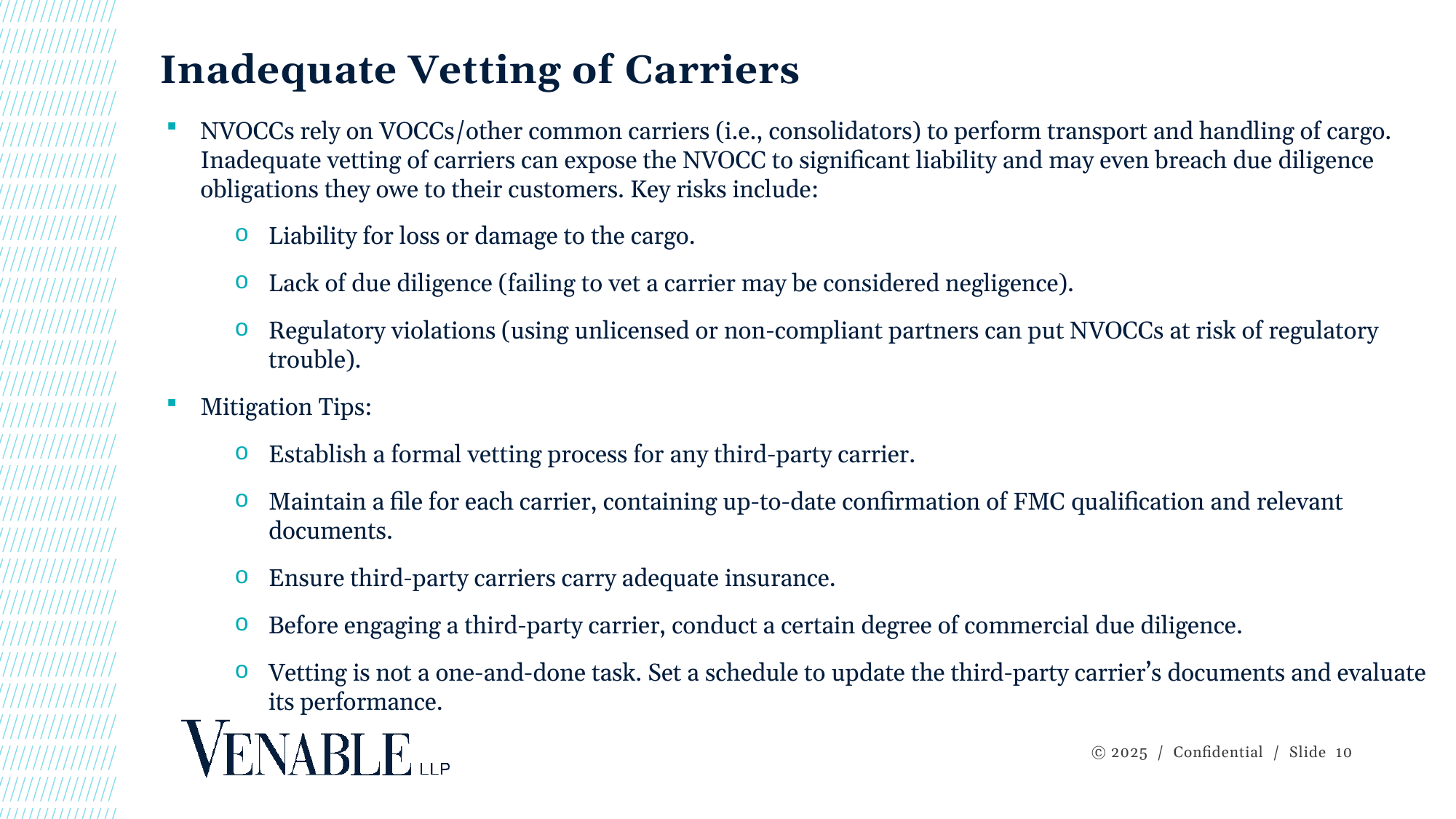

# Inadequate Vetting of Carriers
NVOCCs rely on VOCCs/other common carriers (i.e., consolidators) to perform transport and handling of cargo. Inadequate vetting of carriers can expose the NVOCC to significant liability and may even breach due diligence obligations they owe to their customers. Key risks include:
Liability for loss or damage to the cargo.
Lack of due diligence (failing to vet a carrier may be considered negligence).
Regulatory violations (using unlicensed or non-compliant partners can put NVOCCs at risk of regulatory trouble).
Mitigation Tips:
Establish a formal vetting process for any third-party carrier.
Maintain a file for each carrier, containing up-to-date confirmation of FMC qualification and relevant documents.
Ensure third-party carriers carry adequate insurance.
Before engaging a third-party carrier, conduct a certain degree of commercial due diligence.
Vetting is not a one-and-done task. Set a schedule to update the third-party carrier’s documents and evaluate its performance.

 © 2025  /  Confidential  /  Slide  10